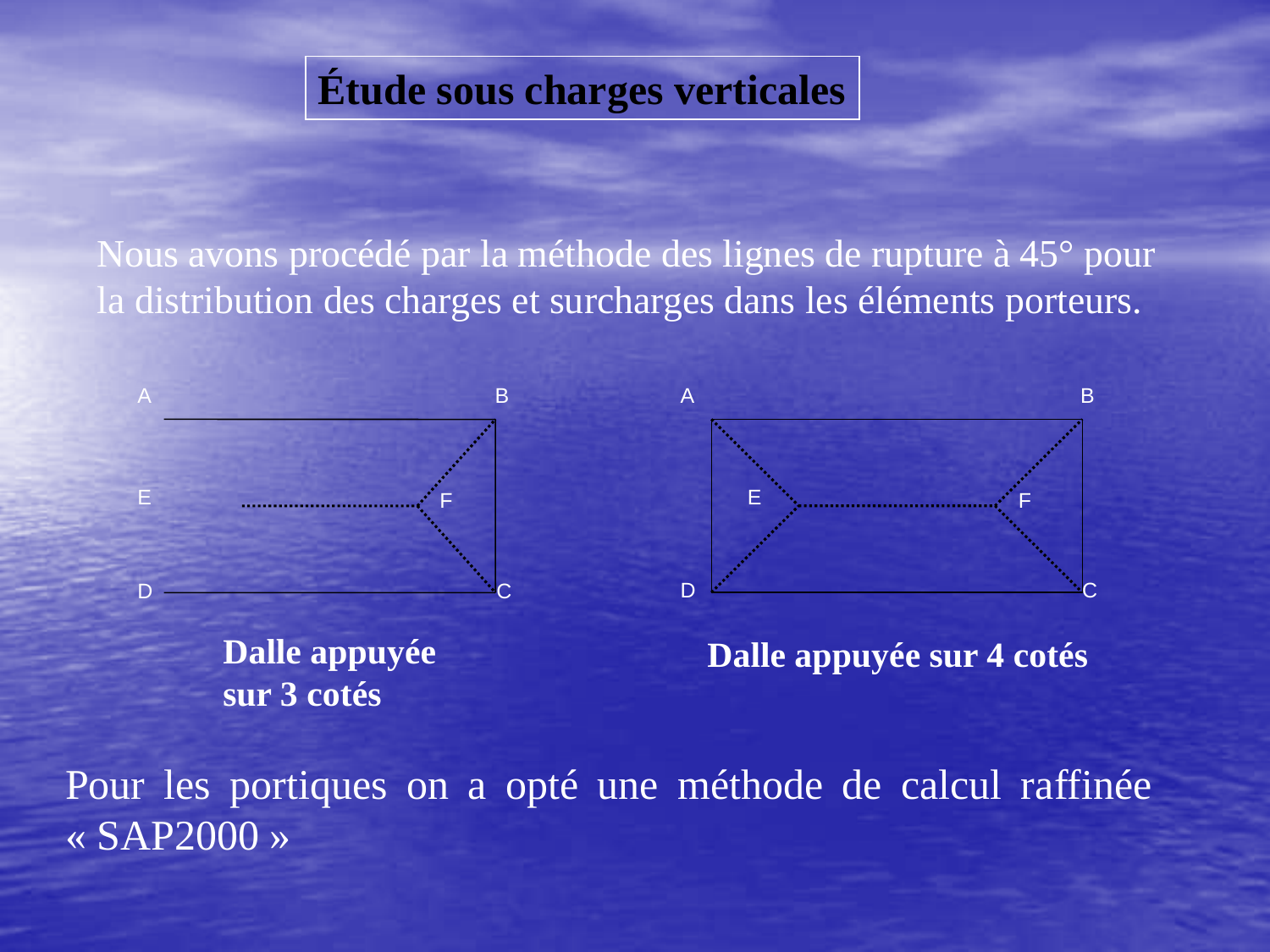

Étude sous charges verticales
Nous avons procédé par la méthode des lignes de rupture à 45° pour
la distribution des charges et surcharges dans les éléments porteurs.
A
B

E
F

D
C

A
B

E
F

D
C
Dalle appuyée sur 3 cotés
Dalle appuyée sur 4 cotés
Pour les portiques on a opté une méthode de calcul raffinée   « SAP2000 »